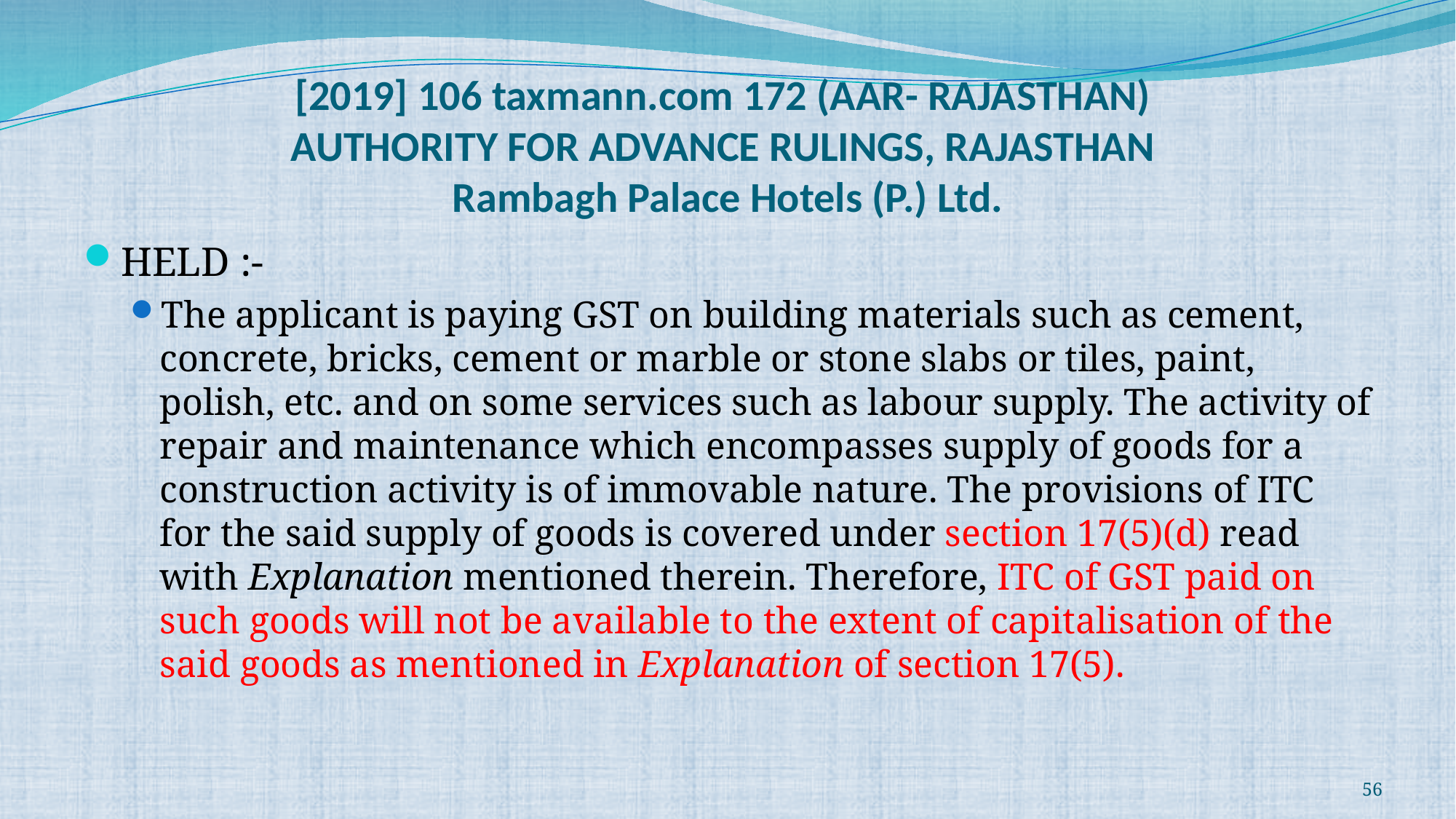

# [2019] 106 taxmann.com 172 (AAR- RAJASTHAN) AUTHORITY FOR ADVANCE RULINGS, RAJASTHAN Rambagh Palace Hotels (P.) Ltd.
HELD :-
The applicant is paying GST on building materials such as cement, concrete, bricks, cement or marble or stone slabs or tiles, paint, polish, etc. and on some services such as labour supply. The activity of repair and maintenance which encompasses supply of goods for a construction activity is of immovable nature. The provisions of ITC for the said supply of goods is covered under section 17(5)(d) read with Explanation mentioned therein. Therefore, ITC of GST paid on such goods will not be available to the extent of capitalisation of the said goods as mentioned in Explanation of section 17(5).
56